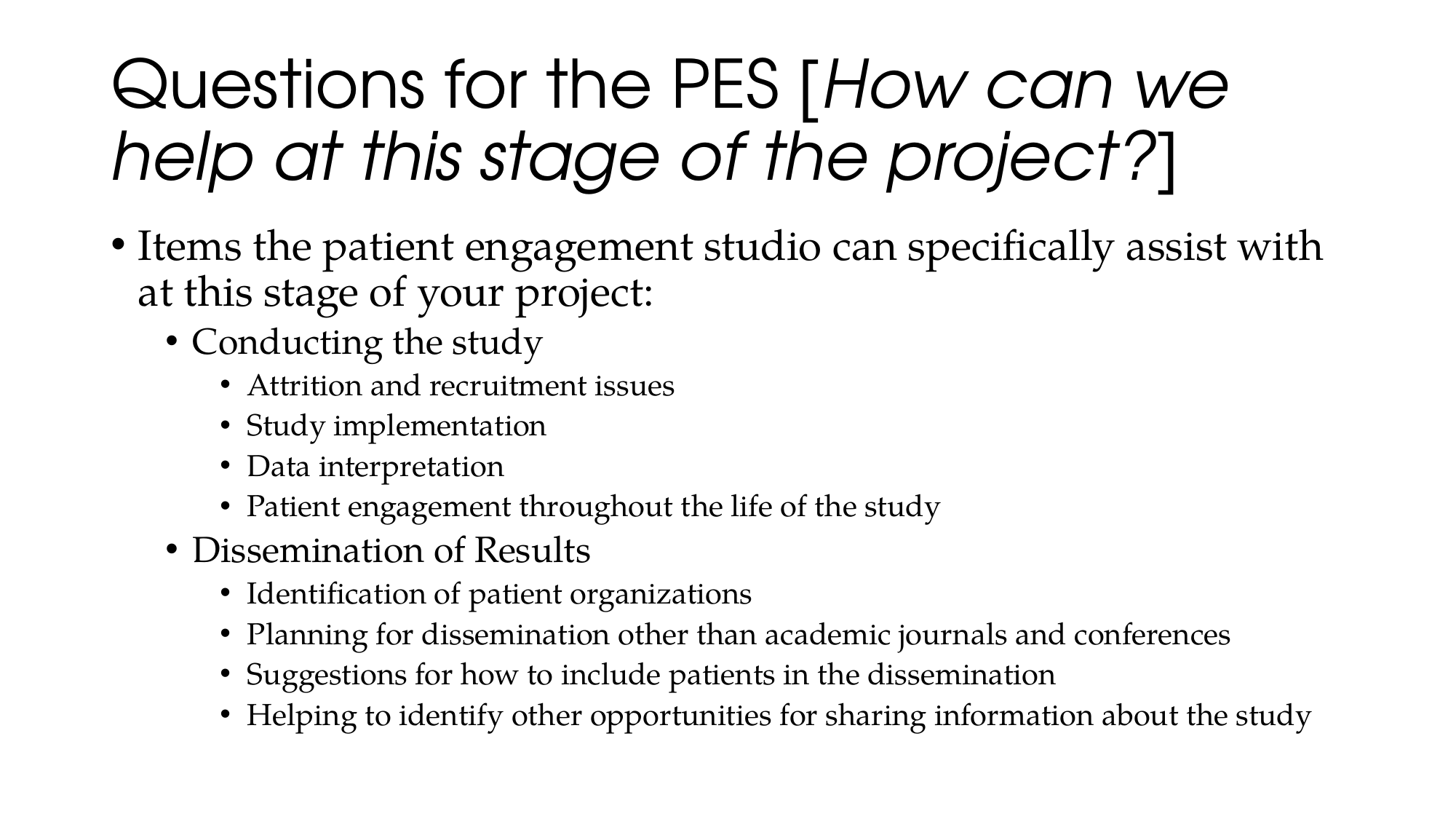

# Questions for the PES [How can we help at this stage of the project?]
Items the patient engagement studio can specifically assist with at this stage of your project:
Conducting the study
Attrition and recruitment issues
Study implementation
Data interpretation
Patient engagement throughout the life of the study
Dissemination of Results
Identification of patient organizations
Planning for dissemination other than academic journals and conferences
Suggestions for how to include patients in the dissemination
Helping to identify other opportunities for sharing information about the study